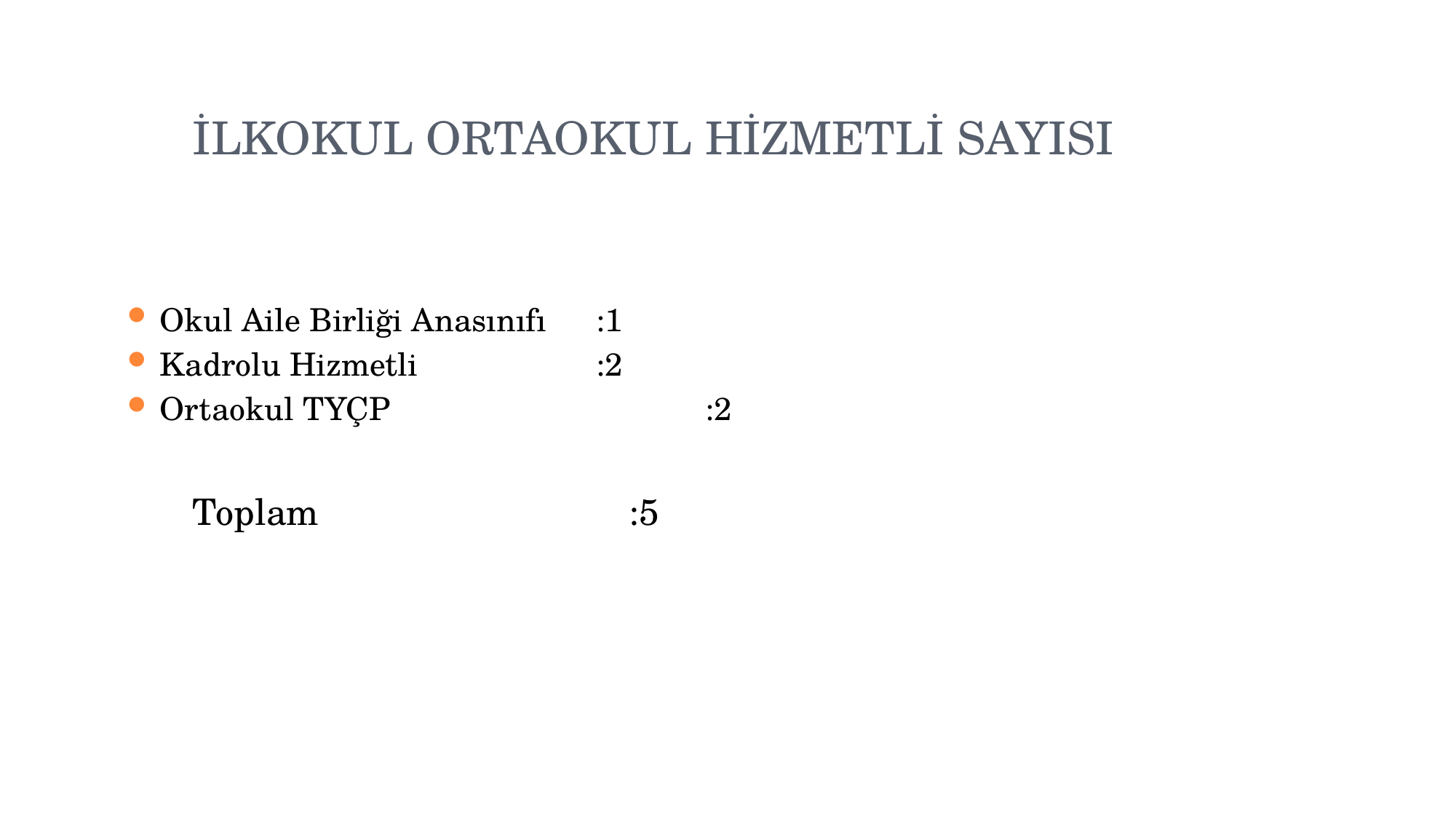

# İLKOKUL ORTAOKUL HİZMETLİ SAYISI

Okul Aile Birliği Anasınıfı	:1
Kadrolu Hizmetli		:2
Ortaokul TYÇP			:2

	Toplam 			:5